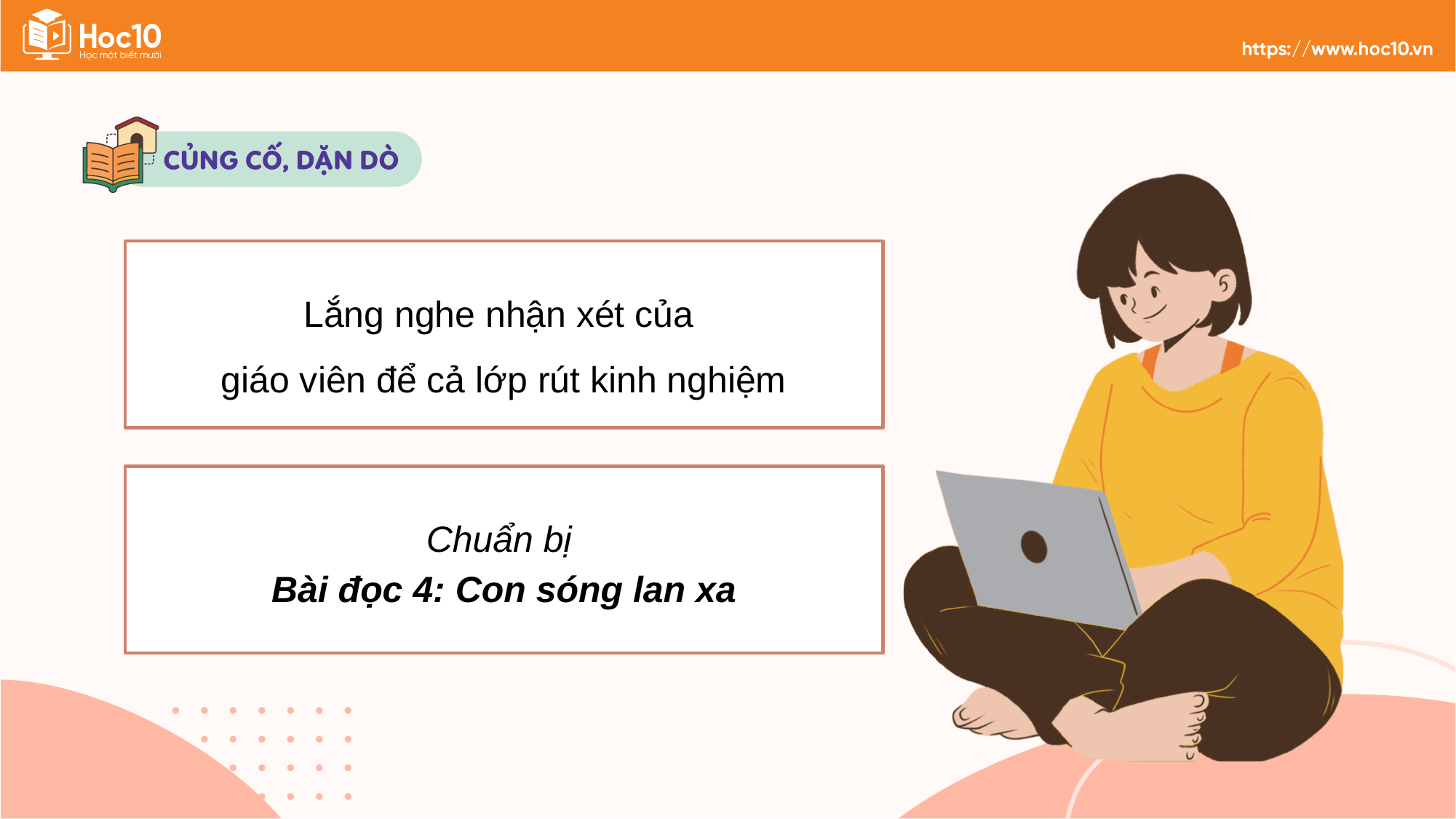

Lắng nghe nhận xét của
giáo viên để cả lớp rút kinh nghiệm
Chuẩn bị
Bài đọc 4: Con sóng lan xa